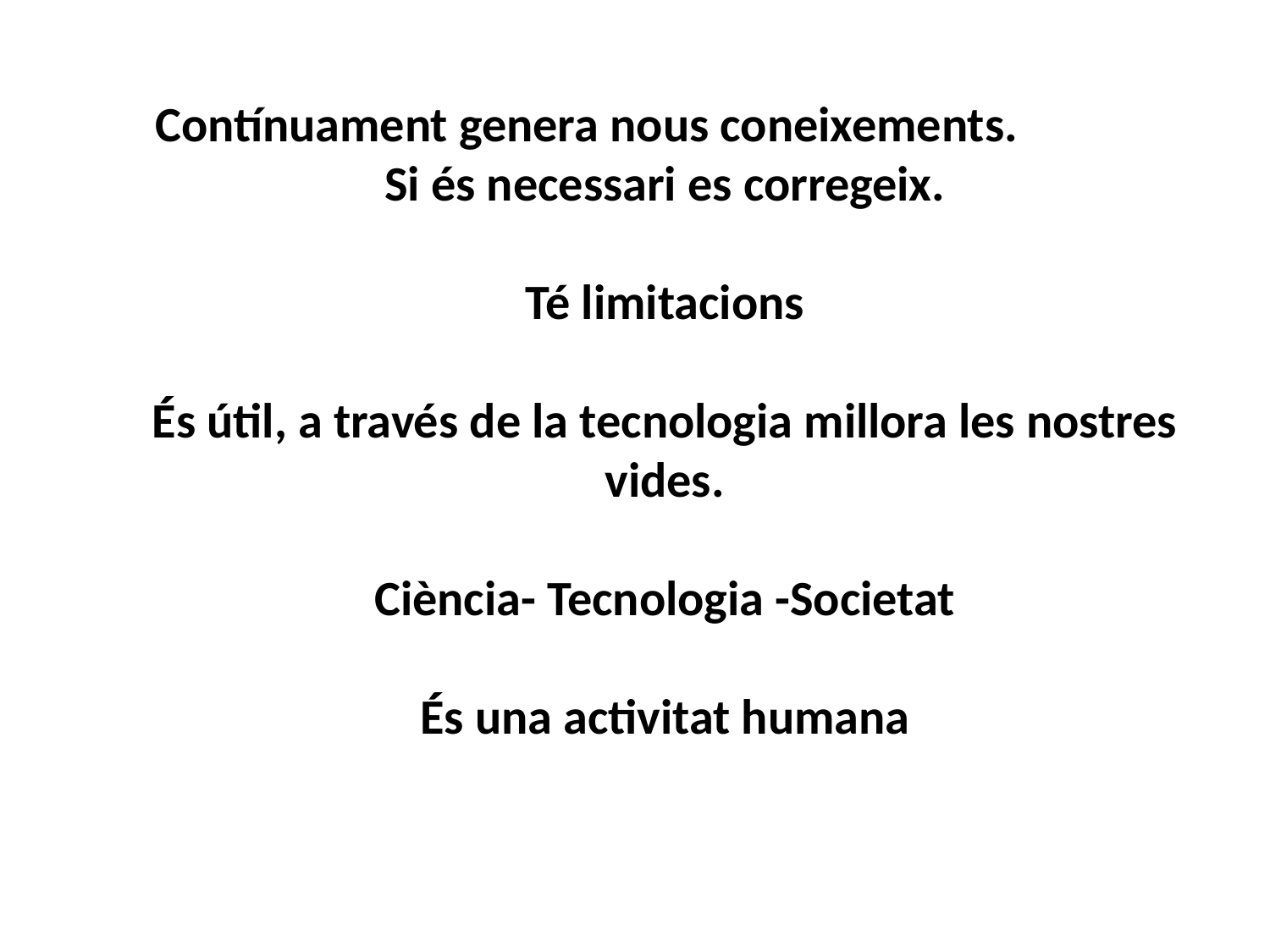

Contínuament genera nous coneixements.               Si és necessari es corregeix.

Té limitacions

És útil, a través de la tecnologia millora les nostres vides.

 Ciència- Tecnologia -Societat

És una activitat humana